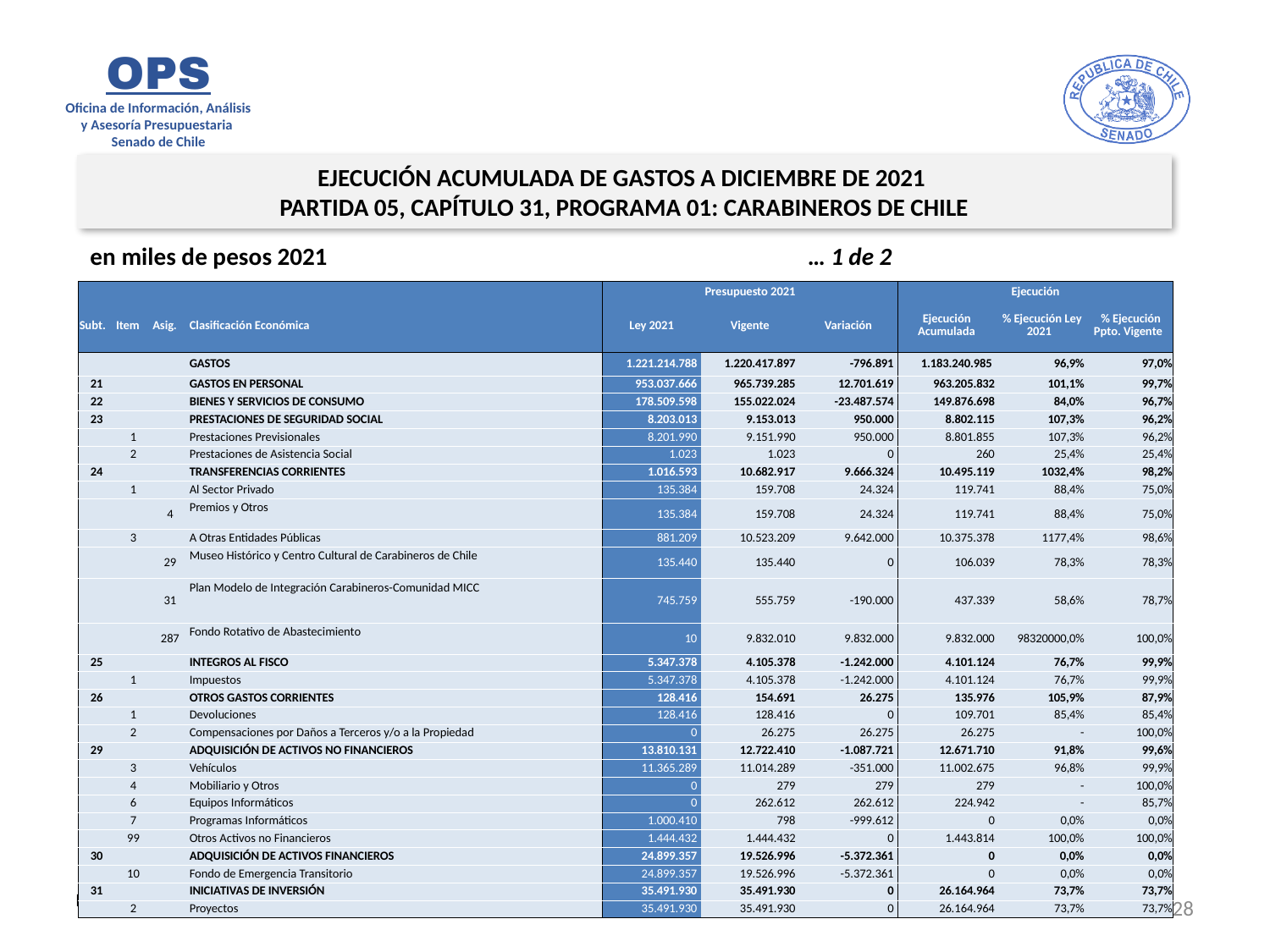

EJECUCIÓN ACUMULADA DE GASTOS A DICIEMBRE DE 2021
PARTIDA 05, CAPÍTULO 31, PROGRAMA 01: CARABINEROS DE CHILE
en miles de pesos 2021				               … 1 de 2
|  |  |  |  | Presupuesto 2021 |  |  | Ejecución |  |  |
| --- | --- | --- | --- | --- | --- | --- | --- | --- | --- |
| Subt. | Item | Asig. | Clasificación Económica | Ley 2021 | Vigente | Variación | Ejecución Acumulada | % Ejecución Ley 2021 | % Ejecución Ppto. Vigente |
|  |  |  | GASTOS | 1.221.214.788 | 1.220.417.897 | -796.891 | 1.183.240.985 | 96,9% | 97,0% |
| 21 |  |  | GASTOS EN PERSONAL | 953.037.666 | 965.739.285 | 12.701.619 | 963.205.832 | 101,1% | 99,7% |
| 22 |  |  | BIENES Y SERVICIOS DE CONSUMO | 178.509.598 | 155.022.024 | -23.487.574 | 149.876.698 | 84,0% | 96,7% |
| 23 |  |  | PRESTACIONES DE SEGURIDAD SOCIAL | 8.203.013 | 9.153.013 | 950.000 | 8.802.115 | 107,3% | 96,2% |
|  | 1 |  | Prestaciones Previsionales | 8.201.990 | 9.151.990 | 950.000 | 8.801.855 | 107,3% | 96,2% |
|  | 2 |  | Prestaciones de Asistencia Social | 1.023 | 1.023 | 0 | 260 | 25,4% | 25,4% |
| 24 |  |  | TRANSFERENCIAS CORRIENTES | 1.016.593 | 10.682.917 | 9.666.324 | 10.495.119 | 1032,4% | 98,2% |
|  | 1 |  | Al Sector Privado | 135.384 | 159.708 | 24.324 | 119.741 | 88,4% | 75,0% |
|  |  | 4 | Premios y Otros | 135.384 | 159.708 | 24.324 | 119.741 | 88,4% | 75,0% |
|  | 3 |  | A Otras Entidades Públicas | 881.209 | 10.523.209 | 9.642.000 | 10.375.378 | 1177,4% | 98,6% |
|  |  | 29 | Museo Histórico y Centro Cultural de Carabineros de Chile | 135.440 | 135.440 | 0 | 106.039 | 78,3% | 78,3% |
|  |  | 31 | Plan Modelo de Integración Carabineros-Comunidad MICC | 745.759 | 555.759 | -190.000 | 437.339 | 58,6% | 78,7% |
|  |  | 287 | Fondo Rotativo de Abastecimiento | 10 | 9.832.010 | 9.832.000 | 9.832.000 | 98320000,0% | 100,0% |
| 25 |  |  | INTEGROS AL FISCO | 5.347.378 | 4.105.378 | -1.242.000 | 4.101.124 | 76,7% | 99,9% |
|  | 1 |  | Impuestos | 5.347.378 | 4.105.378 | -1.242.000 | 4.101.124 | 76,7% | 99,9% |
| 26 |  |  | OTROS GASTOS CORRIENTES | 128.416 | 154.691 | 26.275 | 135.976 | 105,9% | 87,9% |
|  | 1 |  | Devoluciones | 128.416 | 128.416 | 0 | 109.701 | 85,4% | 85,4% |
|  | 2 |  | Compensaciones por Daños a Terceros y/o a la Propiedad | 0 | 26.275 | 26.275 | 26.275 | - | 100,0% |
| 29 |  |  | ADQUISICIÓN DE ACTIVOS NO FINANCIEROS | 13.810.131 | 12.722.410 | -1.087.721 | 12.671.710 | 91,8% | 99,6% |
|  | 3 |  | Vehículos | 11.365.289 | 11.014.289 | -351.000 | 11.002.675 | 96,8% | 99,9% |
|  | 4 |  | Mobiliario y Otros | 0 | 279 | 279 | 279 | - | 100,0% |
|  | 6 |  | Equipos Informáticos | 0 | 262.612 | 262.612 | 224.942 | - | 85,7% |
|  | 7 |  | Programas Informáticos | 1.000.410 | 798 | -999.612 | 0 | 0,0% | 0,0% |
|  | 99 |  | Otros Activos no Financieros | 1.444.432 | 1.444.432 | 0 | 1.443.814 | 100,0% | 100,0% |
| 30 |  |  | ADQUISICIÓN DE ACTIVOS FINANCIEROS | 24.899.357 | 19.526.996 | -5.372.361 | 0 | 0,0% | 0,0% |
|  | 10 |  | Fondo de Emergencia Transitorio | 24.899.357 | 19.526.996 | -5.372.361 | 0 | 0,0% | 0,0% |
| 31 |  |  | INICIATIVAS DE INVERSIÓN | 35.491.930 | 35.491.930 | 0 | 26.164.964 | 73,7% | 73,7% |
|  | 2 |  | Proyectos | 35.491.930 | 35.491.930 | 0 | 26.164.964 | 73,7% | 73,7% |
28